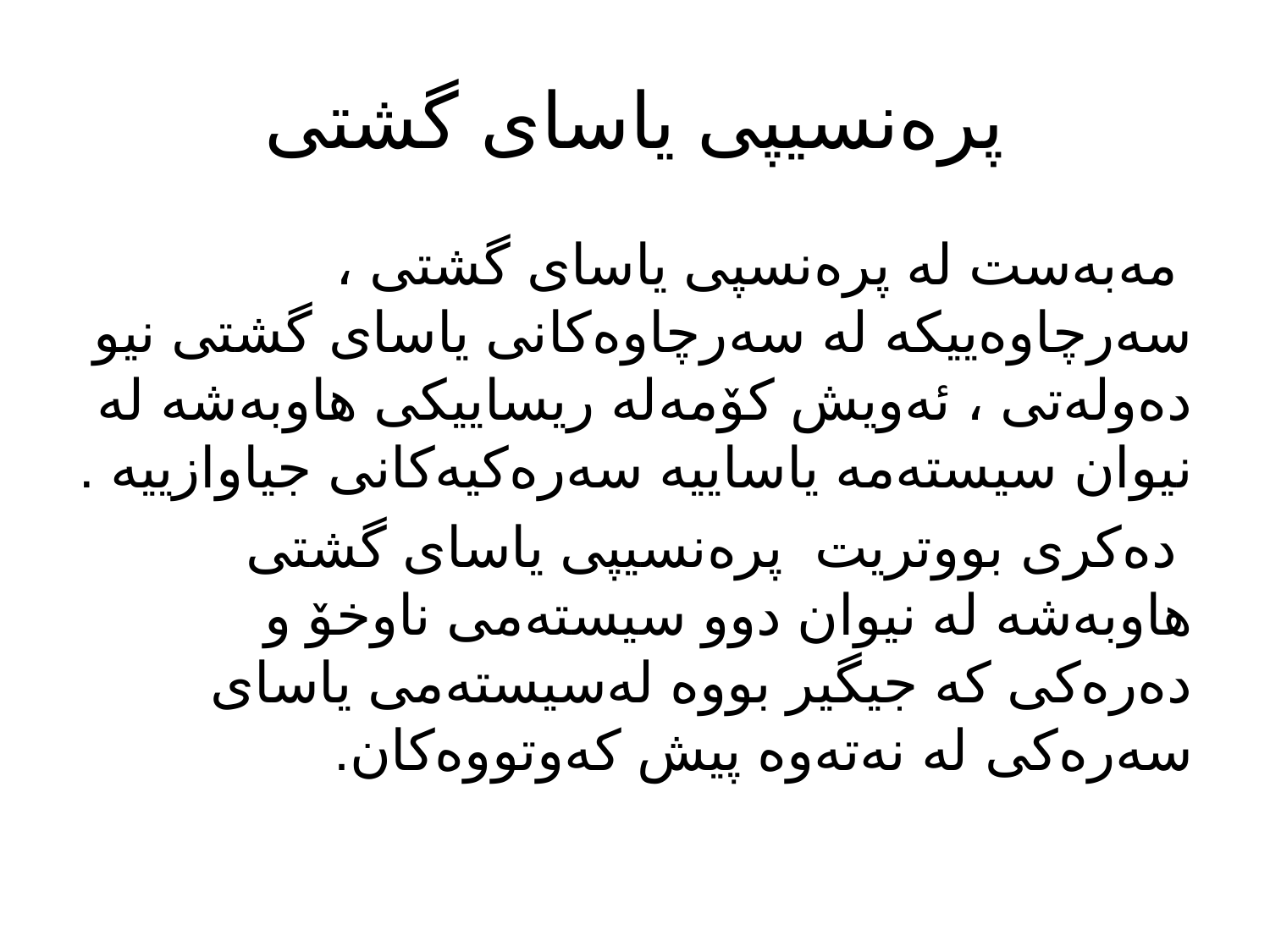

# پرەنسیپی یاسای گشتی
 مەبەست لە پرەنسپی یاسای گشتی ، سەرچاوەییکە لە سەرچاوەکانی یاسای گشتی نیو دەولەتی ، ئەویش کۆمەلە ریساییکی هاوبەشە لە نیوان سیستەمە یاساییە سەرەکیەکانی جیاوازییە .
 دەکری بووتریت  پرەنسیپی یاسای گشتی هاوبەشە لە نیوان دوو سیستەمی ناوخۆ و دەرەکی کە جیگیر بووە لەسیستەمی یاسای سەرەکی لە نەتەوە پیش کەوتووەکان.